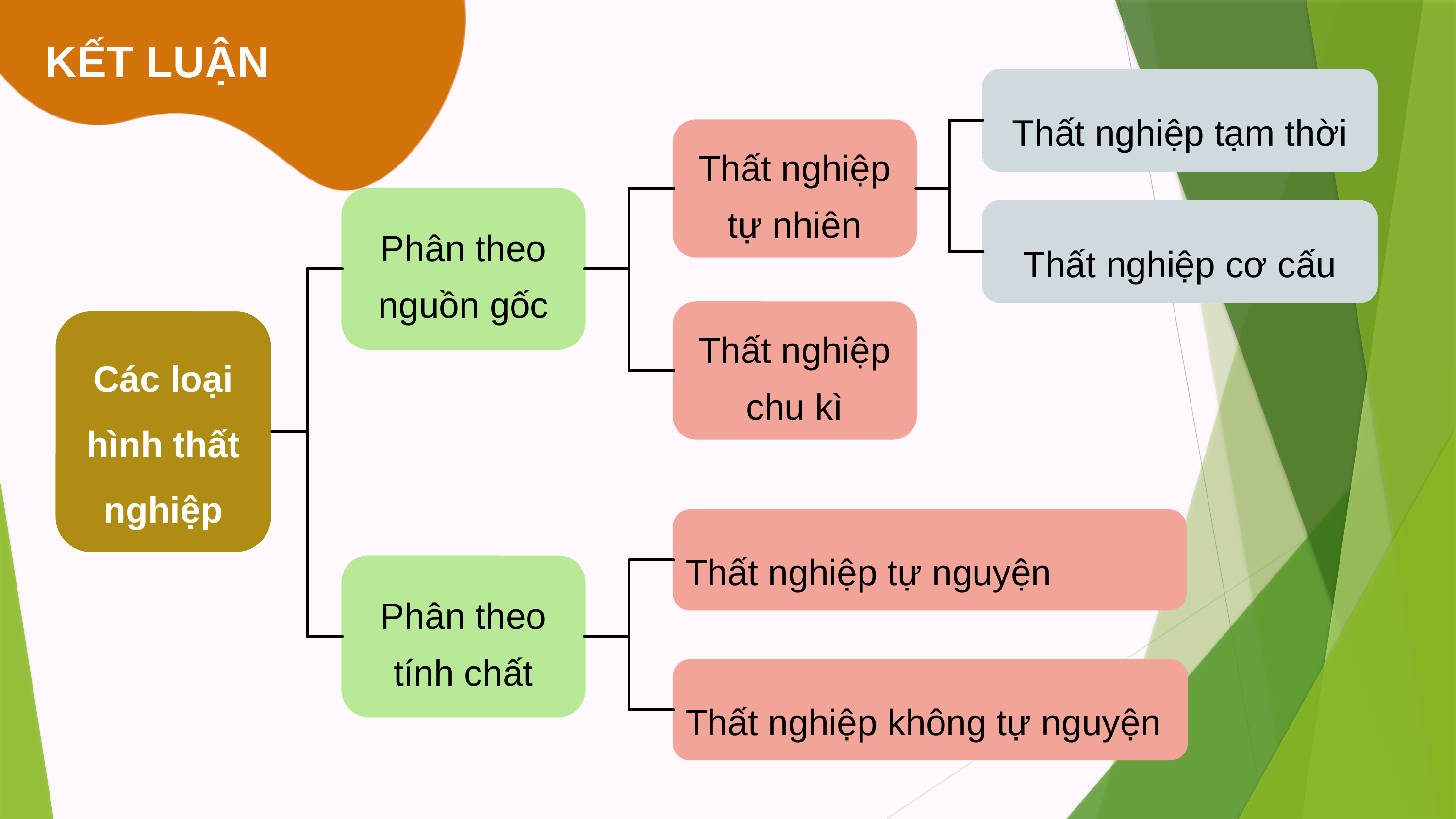

KẾT LUẬN
Thất nghiệp tạm thời
Thất nghiệp tự nhiên
Phân theo nguồn gốc
Thất nghiệp cơ cấu
Thất nghiệp chu kì
Các loại hình thất nghiệp
Thất nghiệp tự nguyện
Phân theo tính chất
Thất nghiệp không tự nguyện